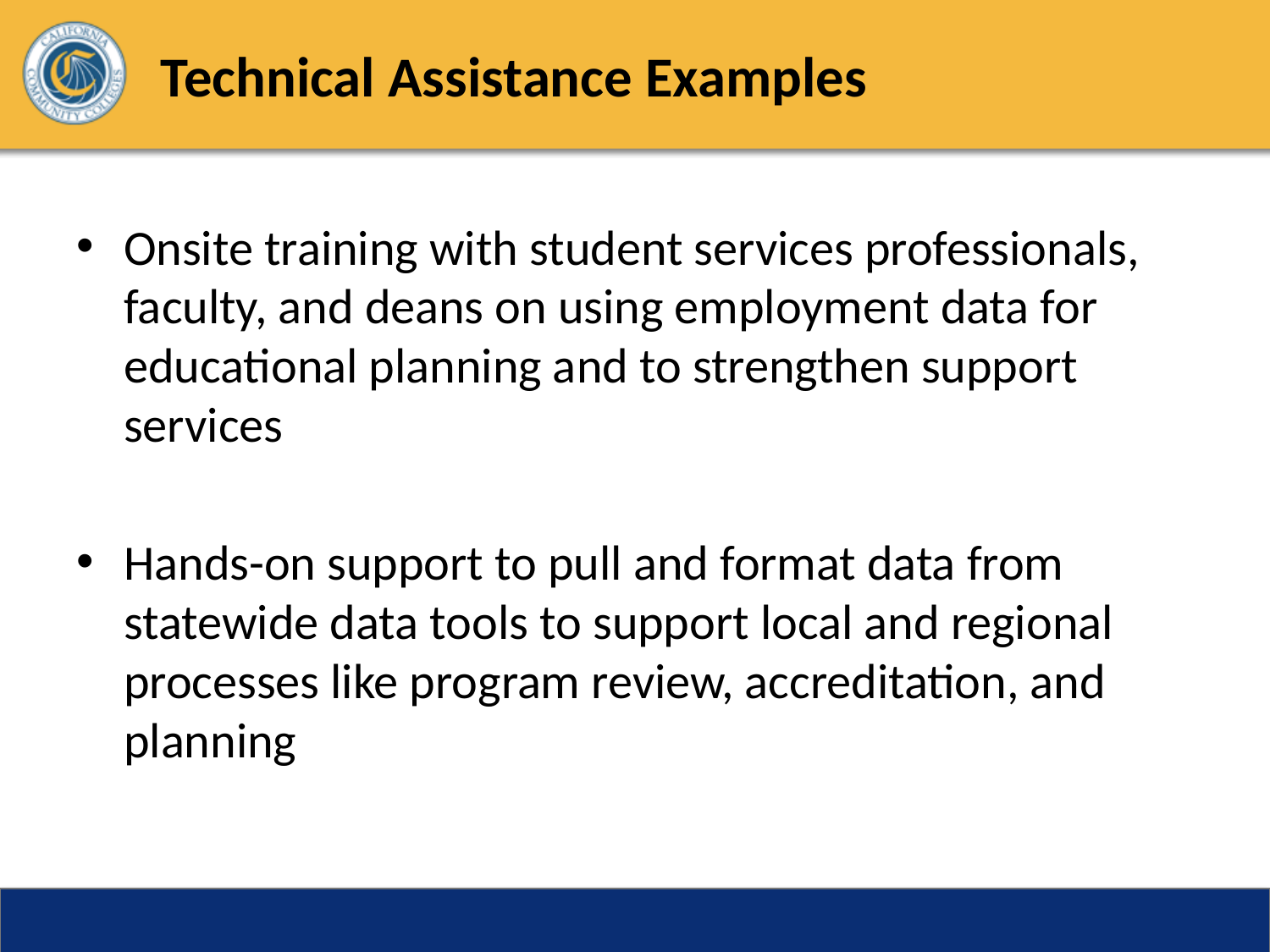

# Technical Assistance Examples
Onsite training with student services professionals, faculty, and deans on using employment data for educational planning and to strengthen support services

Hands-on support to pull and format data from statewide data tools to support local and regional processes like program review, accreditation, and planning